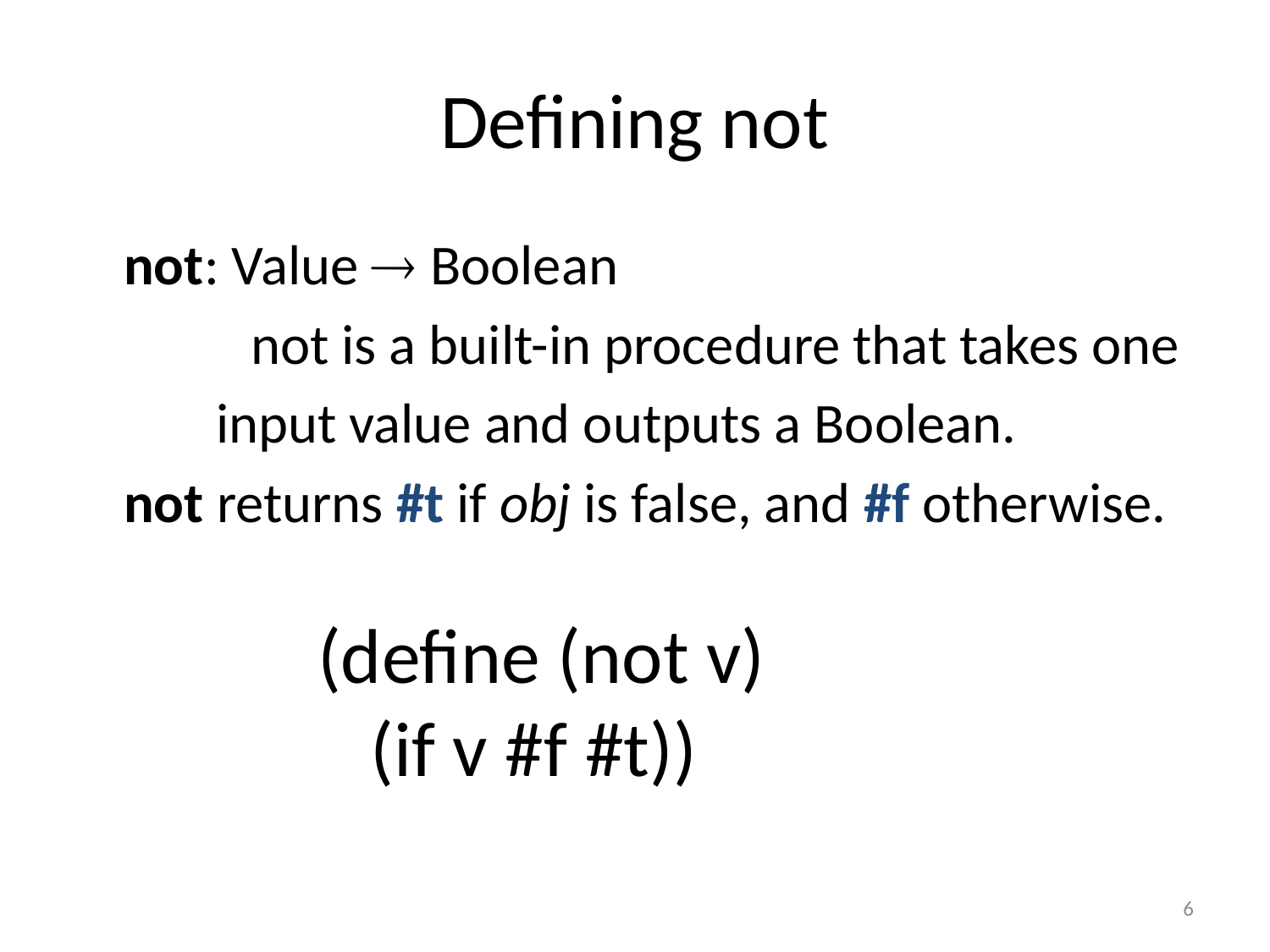

# Defining not
	not: Value → Boolean
		not is a built-in procedure that takes one
           input value and outputs a Boolean.
	not returns #t if obj is false, and #f otherwise.

(define (not v)
   (if v #f #t))
6